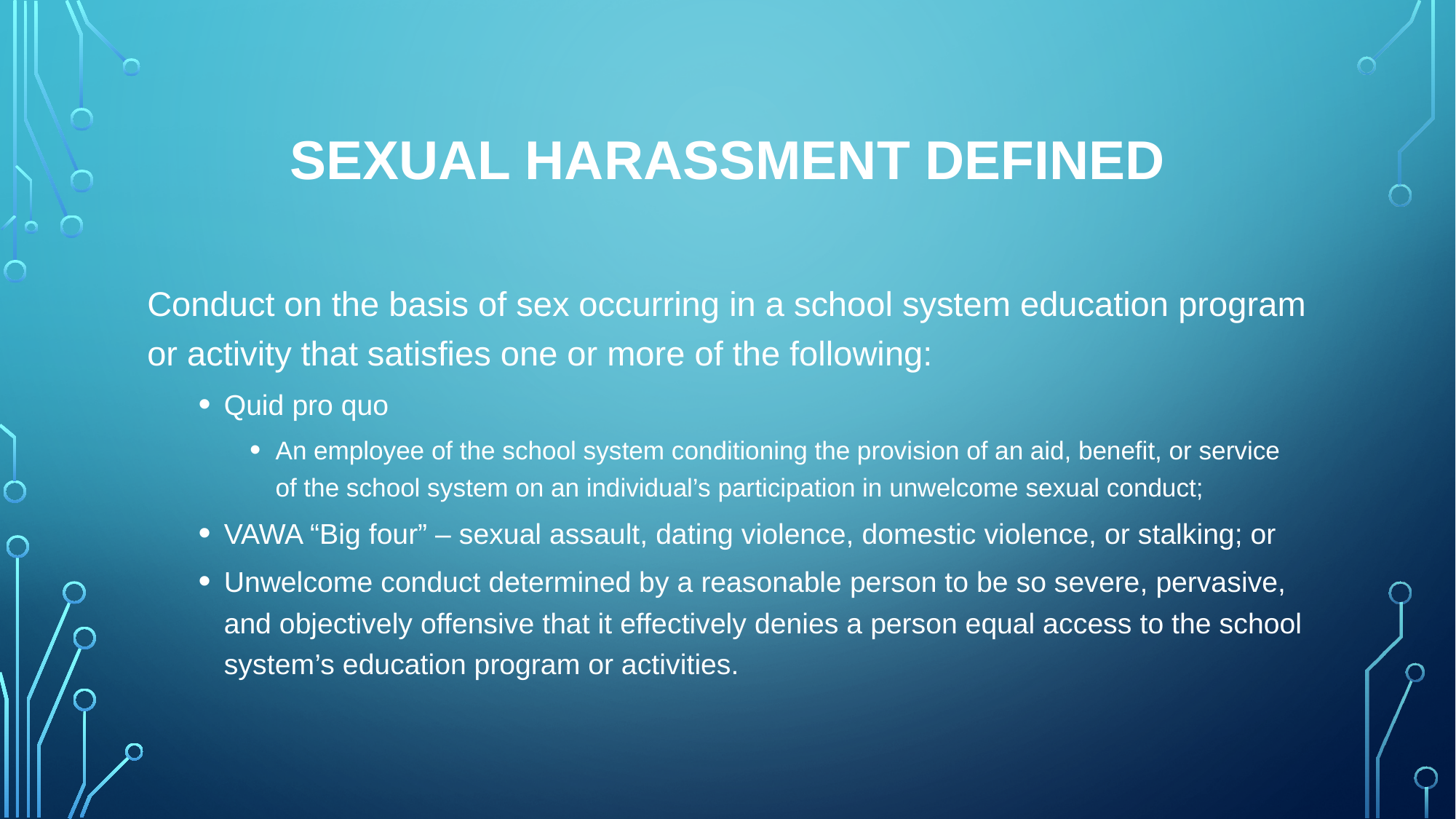

# Sexual harassment defined
Conduct on the basis of sex occurring in a school system education program or activity that satisfies one or more of the following:
Quid pro quo
An employee of the school system conditioning the provision of an aid, benefit, or service of the school system on an individual’s participation in unwelcome sexual conduct;
VAWA “Big four” – sexual assault, dating violence, domestic violence, or stalking; or
Unwelcome conduct determined by a reasonable person to be so severe, pervasive, and objectively offensive that it effectively denies a person equal access to the school system’s education program or activities.